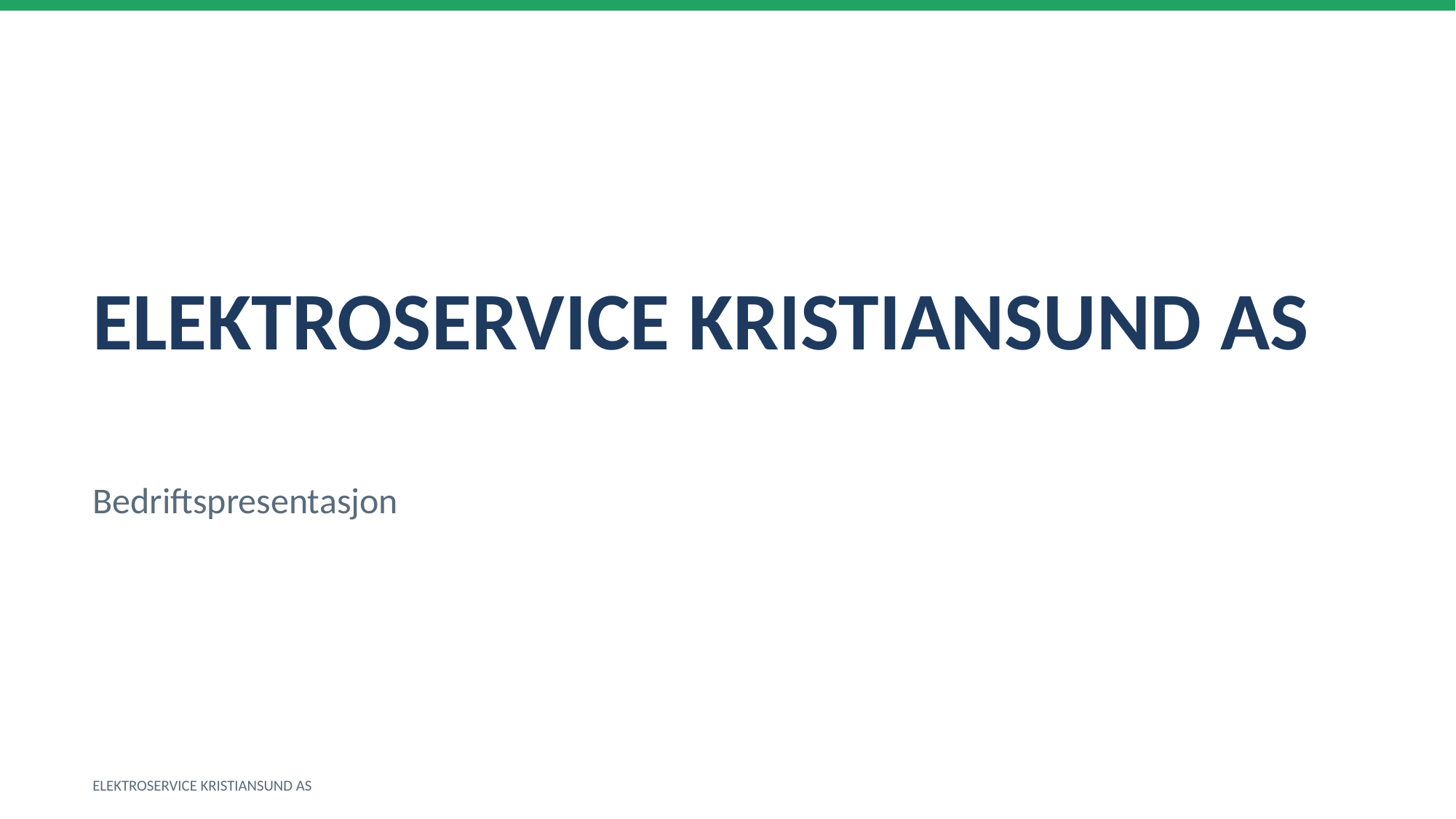

ELEKTROSERVICE KRISTIANSUND AS
Bedriftspresentasjon
ELEKTROSERVICE KRISTIANSUND AS